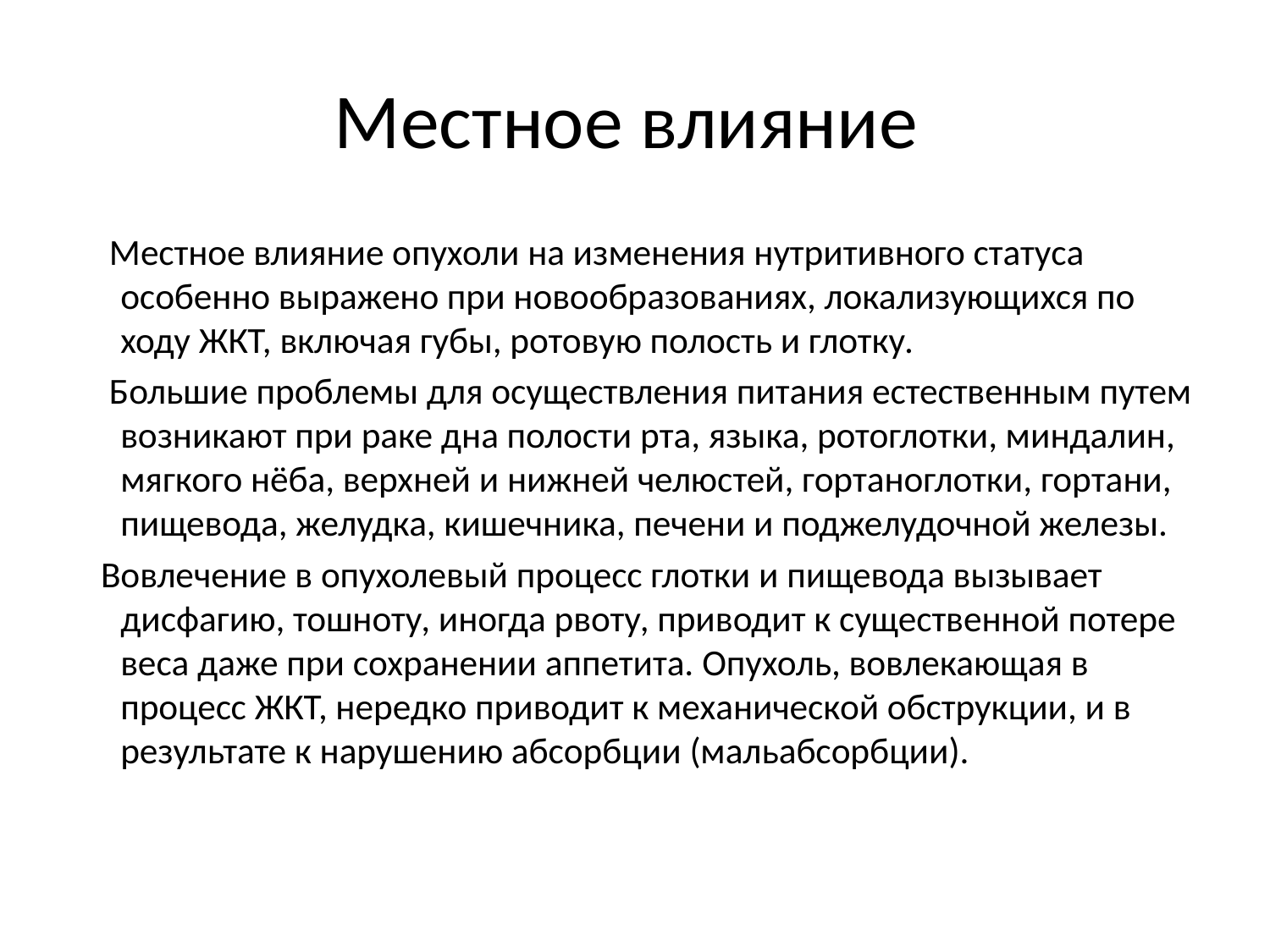

# Местное влияние
    Местное влияние опухоли на изменения нутритивного статуса особенно выражено при новообразованиях, локализующихся по ходу ЖКТ, включая губы, ротовую полость и глотку.
    Большие проблемы для осуществления питания естественным путем возникают при раке дна полости рта, языка, ротоглотки, миндалин, мягкого нёба, верхней и нижней челюстей, гортаноглотки, гортани, пищевода, желудка, кишечника, печени и поджелудочной железы.
   Вовлечение в опухолевый процесс глотки и пищевода вызывает дисфагию, тошноту, иногда рвоту, приводит к существенной потере веса даже при сохранении аппетита. Опухоль, вовлекающая в процесс ЖКТ, нередко приводит к механической обструкции, и в результате к нарушению абсорбции (мальабсорбции).